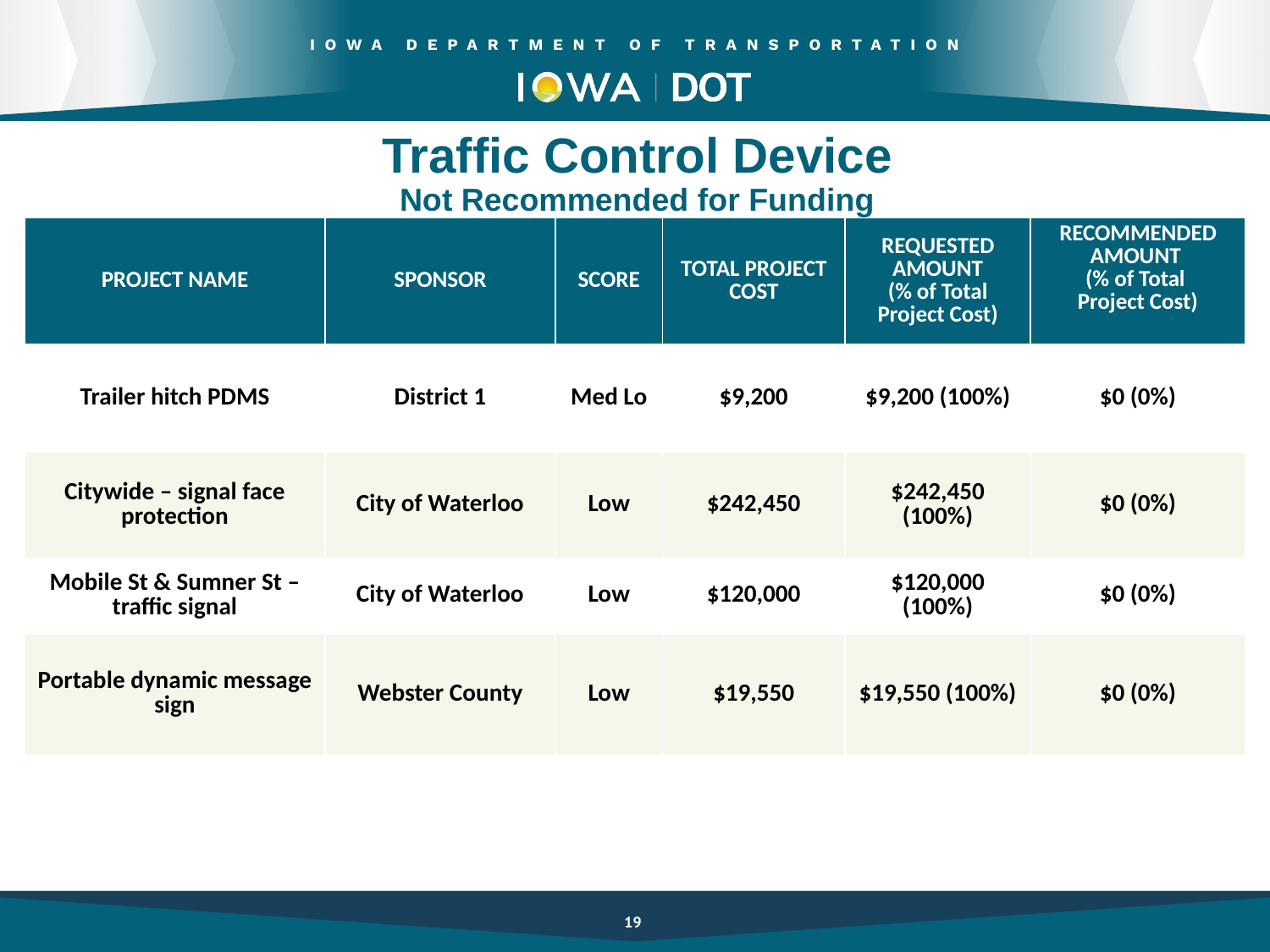

Traffic Control Device
Not Recommended for Funding
| PROJECT NAME | SPONSOR | SCORE | TOTAL PROJECT COST | REQUESTED AMOUNT (% of Total Project Cost) | RECOMMENDED AMOUNT (% of Total Project Cost) |
| --- | --- | --- | --- | --- | --- |
| Trailer hitch PDMS | District 1 | Med Lo | $9,200 | $9,200 (100%) | $0 (0%) |
| Citywide – signal face protection | City of Waterloo | Low | $242,450 | $242,450 (100%) | $0 (0%) |
| Mobile St & Sumner St – traffic signal | City of Waterloo | Low | $120,000 | $120,000 (100%) | $0 (0%) |
| Portable dynamic message sign | Webster County | Low | $19,550 | $19,550 (100%) | $0 (0%) |
|  |  |  |  |  |  |
19
19